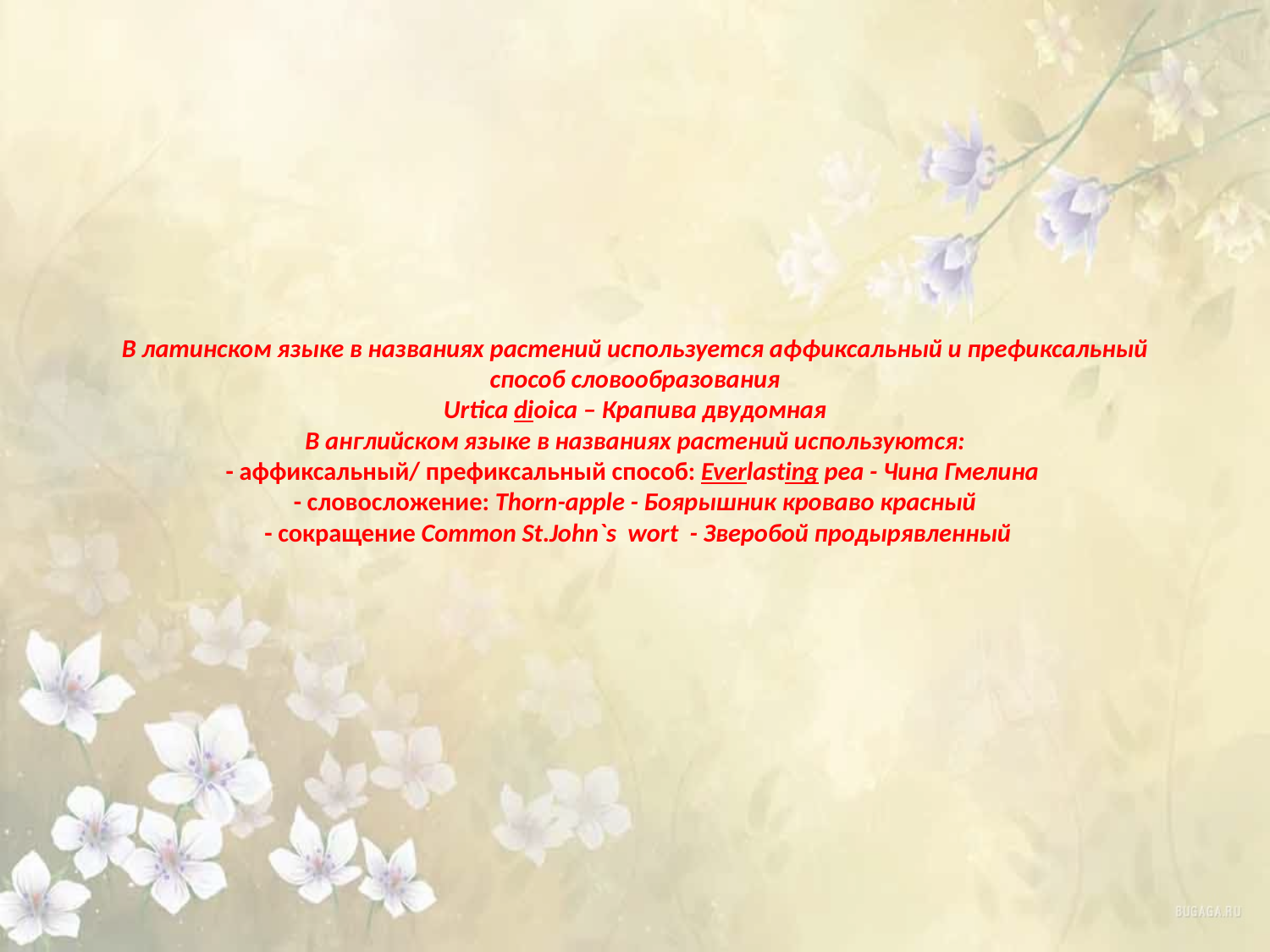

# В латинском языке в названиях растений используется аффиксальный и префиксальный способ словообразования Urtica dioica – Крапива двудомная В английском языке в названиях растений используются: - аффиксальный/ префиксальный способ: Everlasting pea - Чина Гмелина - словосложение: Thorn-apple - Боярышник кроваво красный  - сокращение Common St.John`s  wort  - Зверобой продырявленный